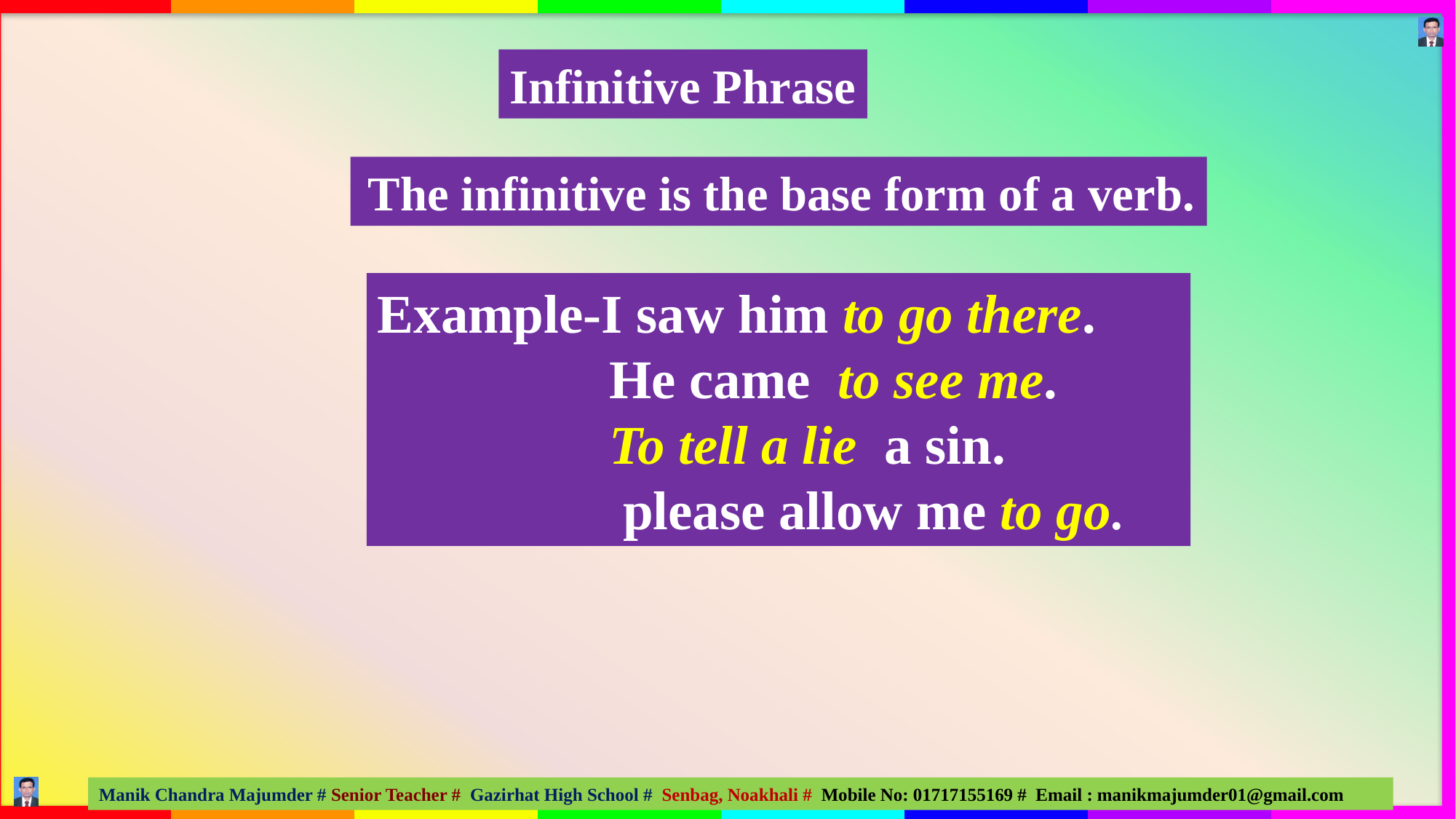

Infinitive Phrase

 The infinitive is the base form of a verb.
Example-I saw him to go there.
                 He came  to see me.
                 To tell a lie  a sin.
                  please allow me to go.